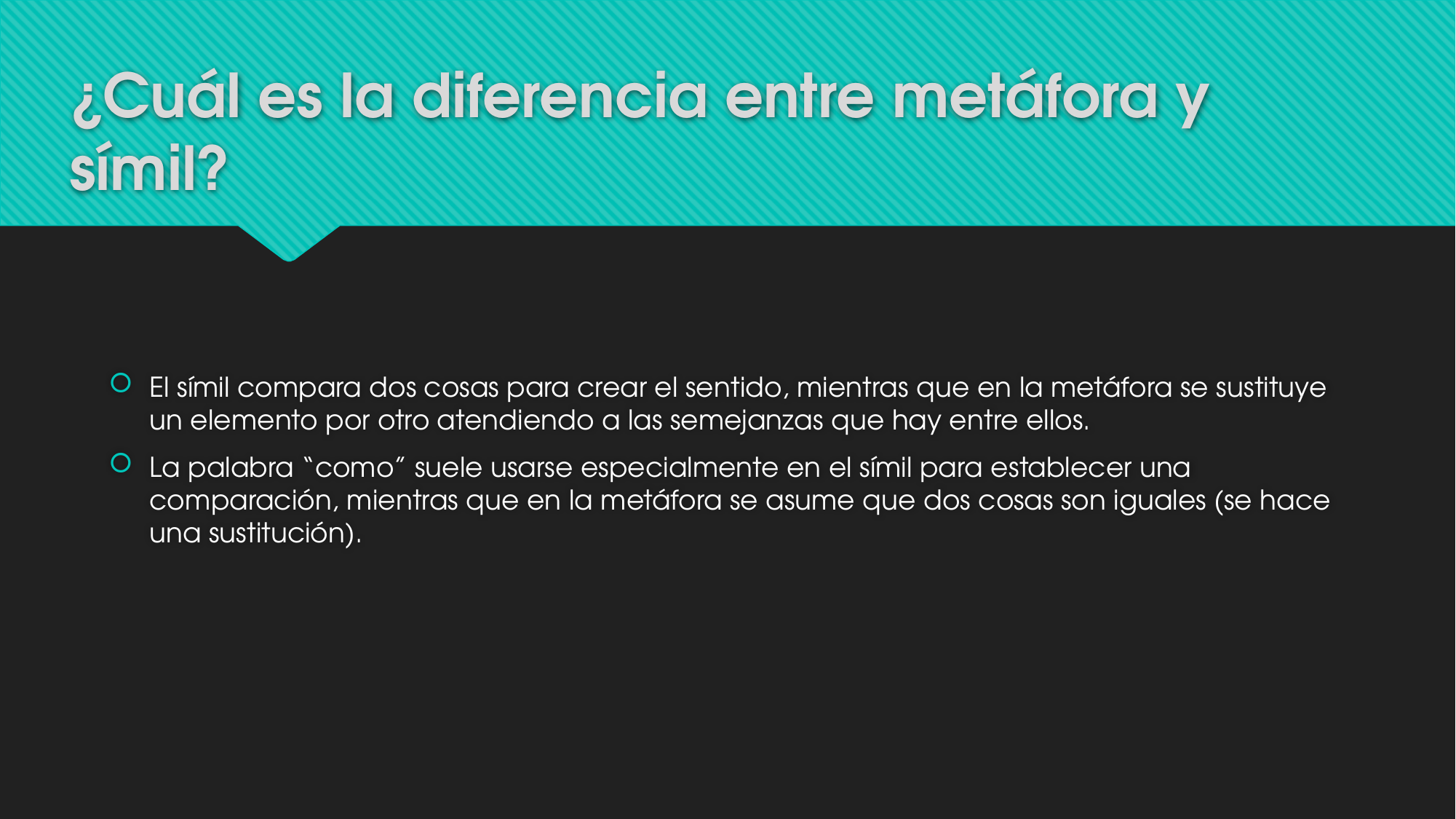

# ¿Cuál es la diferencia entre metáfora y símil?
El símil compara dos cosas para crear el sentido, mientras que en la metáfora se sustituye un elemento por otro atendiendo a las semejanzas que hay entre ellos.
La palabra “como” suele usarse especialmente en el símil para establecer una comparación, mientras que en la metáfora se asume que dos cosas son iguales (se hace una sustitución).